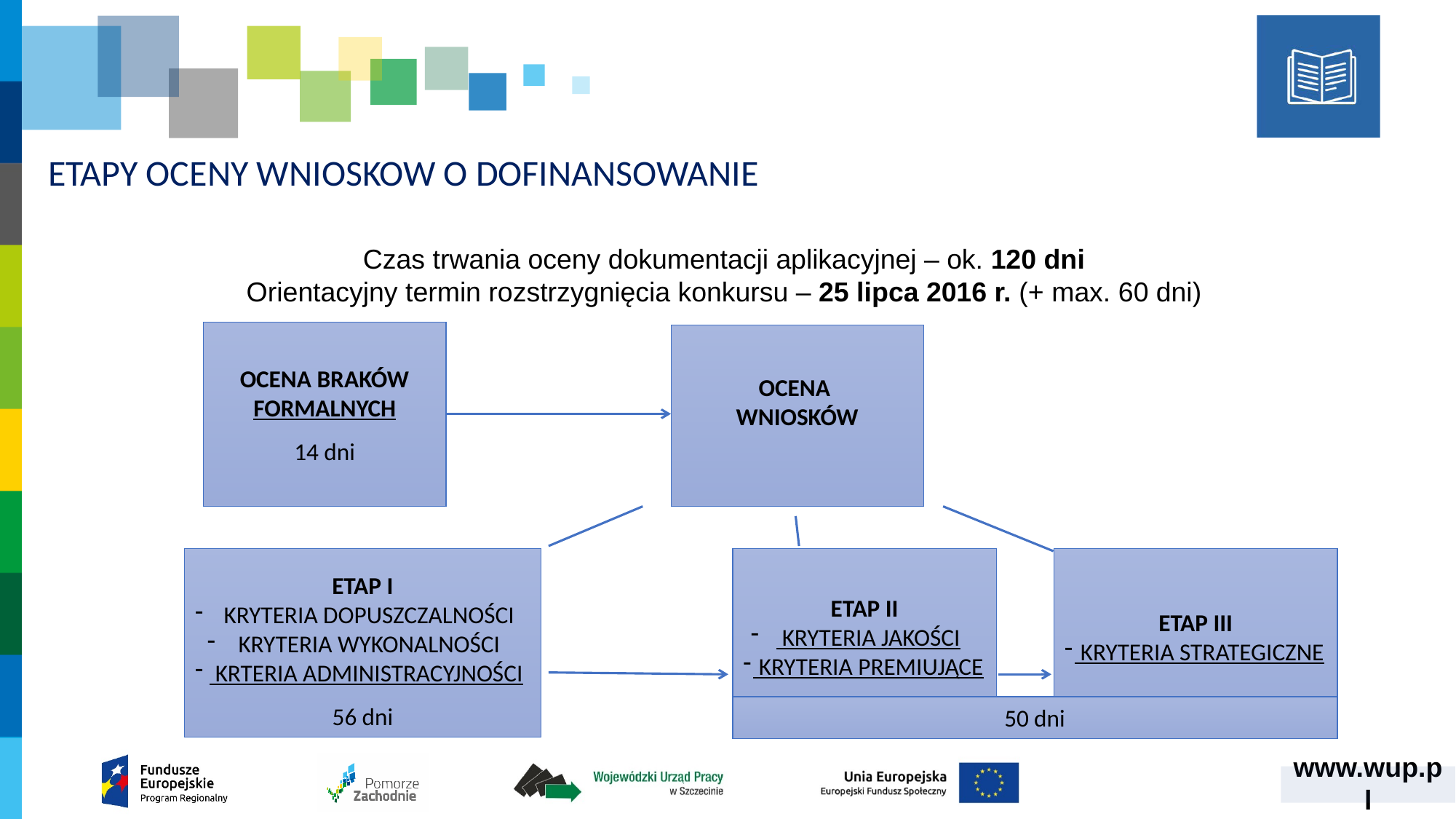

# ETAPY OCENY WNIOSKOW O DOFINANSOWANIE

Czas trwania oceny dokumentacji aplikacyjnej – ok. 120 dni
Orientacyjny termin rozstrzygnięcia konkursu – 25 lipca 2016 r. (+ max. 60 dni)
OCENA BRAKÓW FORMALNYCH
14 dni
OCENA
WNIOSKÓW

ETAP I
 KRYTERIA DOPUSZCZALNOŚCI
 KRYTERIA WYKONALNOŚCI
 KRTERIA ADMINISTRACYJNOŚCI
56 dni
ETAP II
 KRYTERIA JAKOŚCI
 KRYTERIA PREMIUJĄCE

ETAP III
 KRYTERIA STRATEGICZNE

50 dni